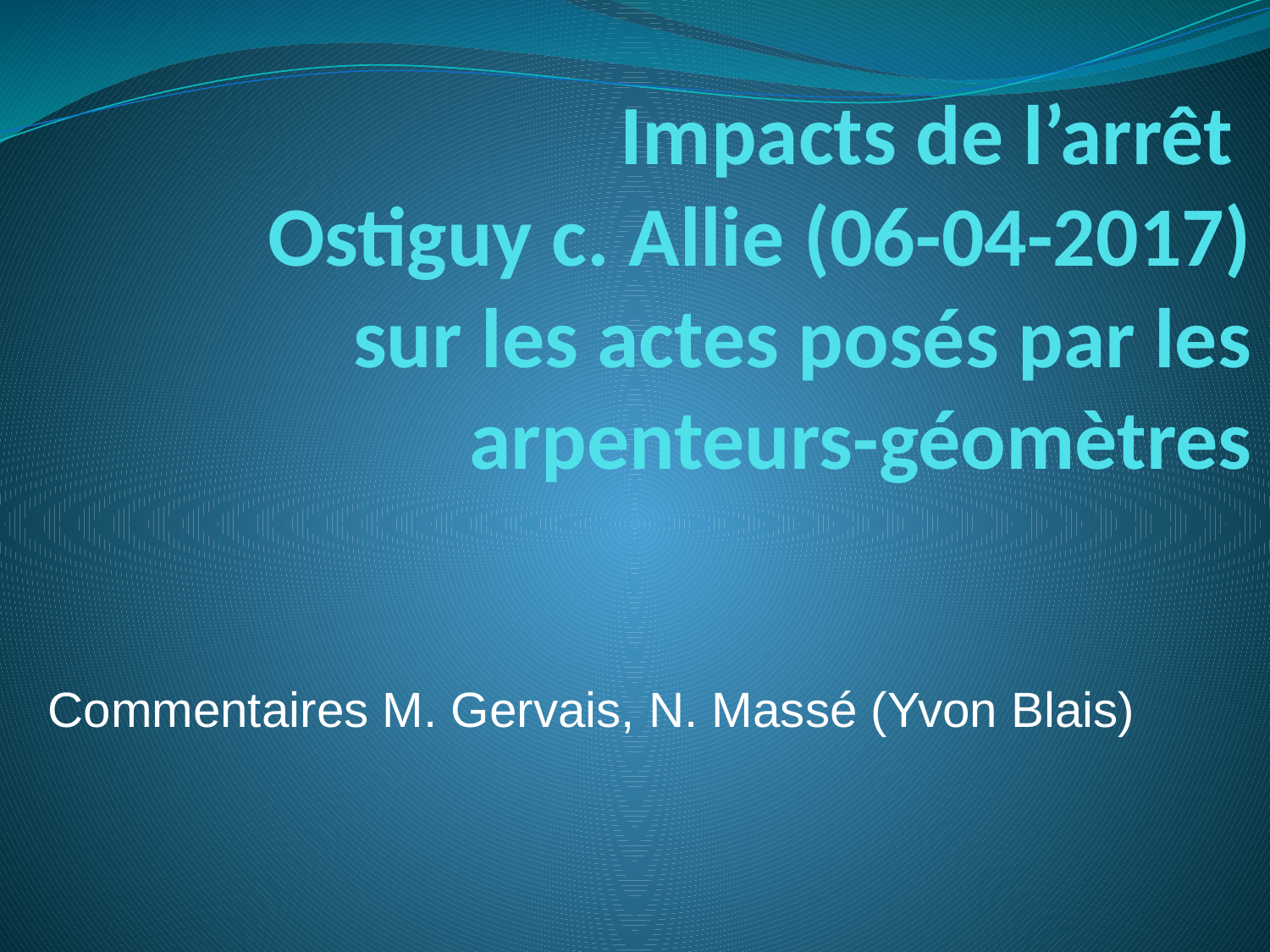

# Impacts de l’arrêt Ostiguy c. Allie (06-04-2017) sur les actes posés par les arpenteurs-géomètres

Commentaires M. Gervais, N. Massé (Yvon Blais)